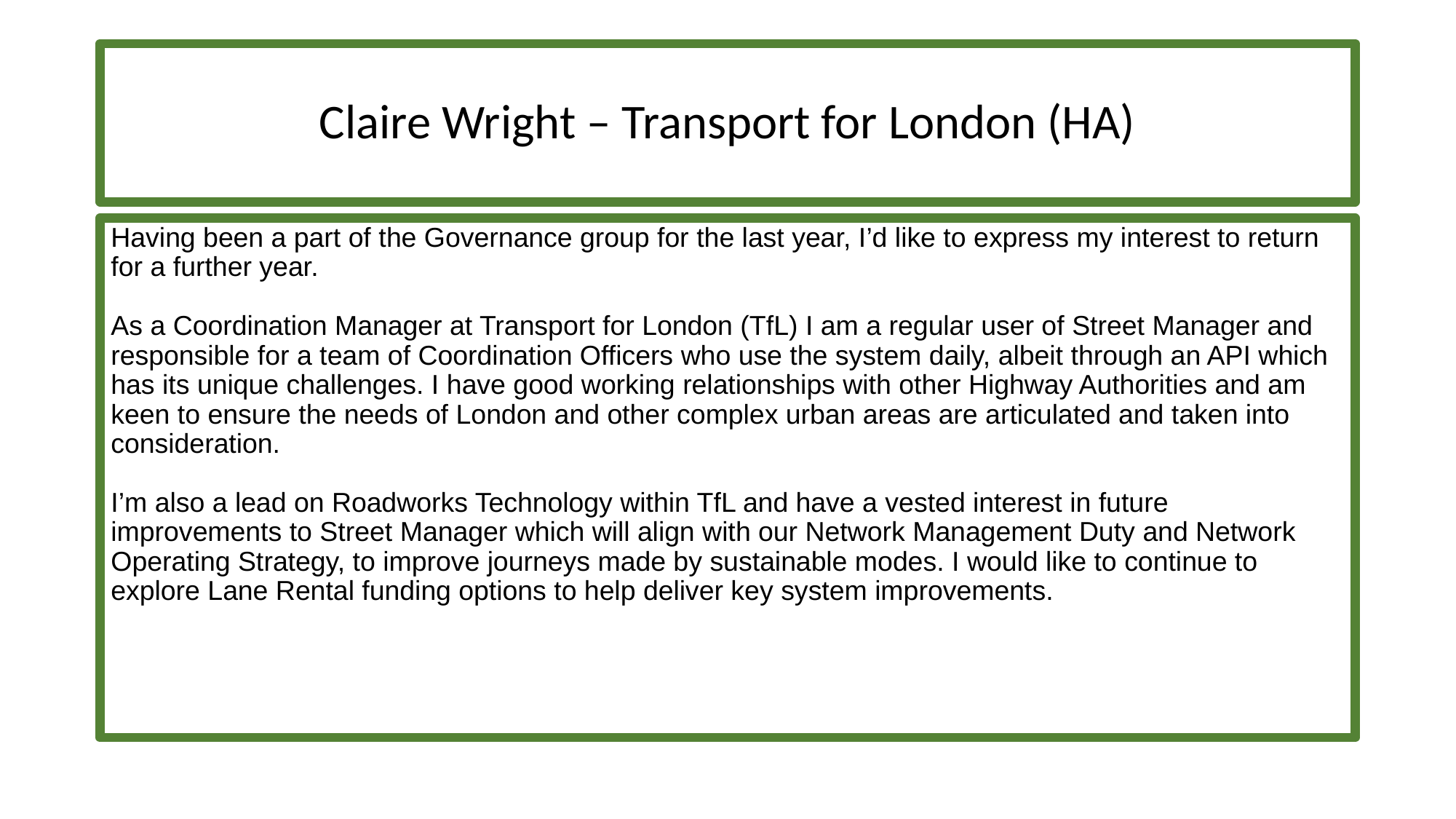

# Claire Wright – Transport for London (HA)
Having been a part of the Governance group for the last year, I’d like to express my interest to return for a further year.

As a Coordination Manager at Transport for London (TfL) I am a regular user of Street Manager and responsible for a team of Coordination Officers who use the system daily, albeit through an API which has its unique challenges. I have good working relationships with other Highway Authorities and am keen to ensure the needs of London and other complex urban areas are articulated and taken into consideration.

I’m also a lead on Roadworks Technology within TfL and have a vested interest in future improvements to Street Manager which will align with our Network Management Duty and Network Operating Strategy, to improve journeys made by sustainable modes. I would like to continue to explore Lane Rental funding options to help deliver key system improvements.